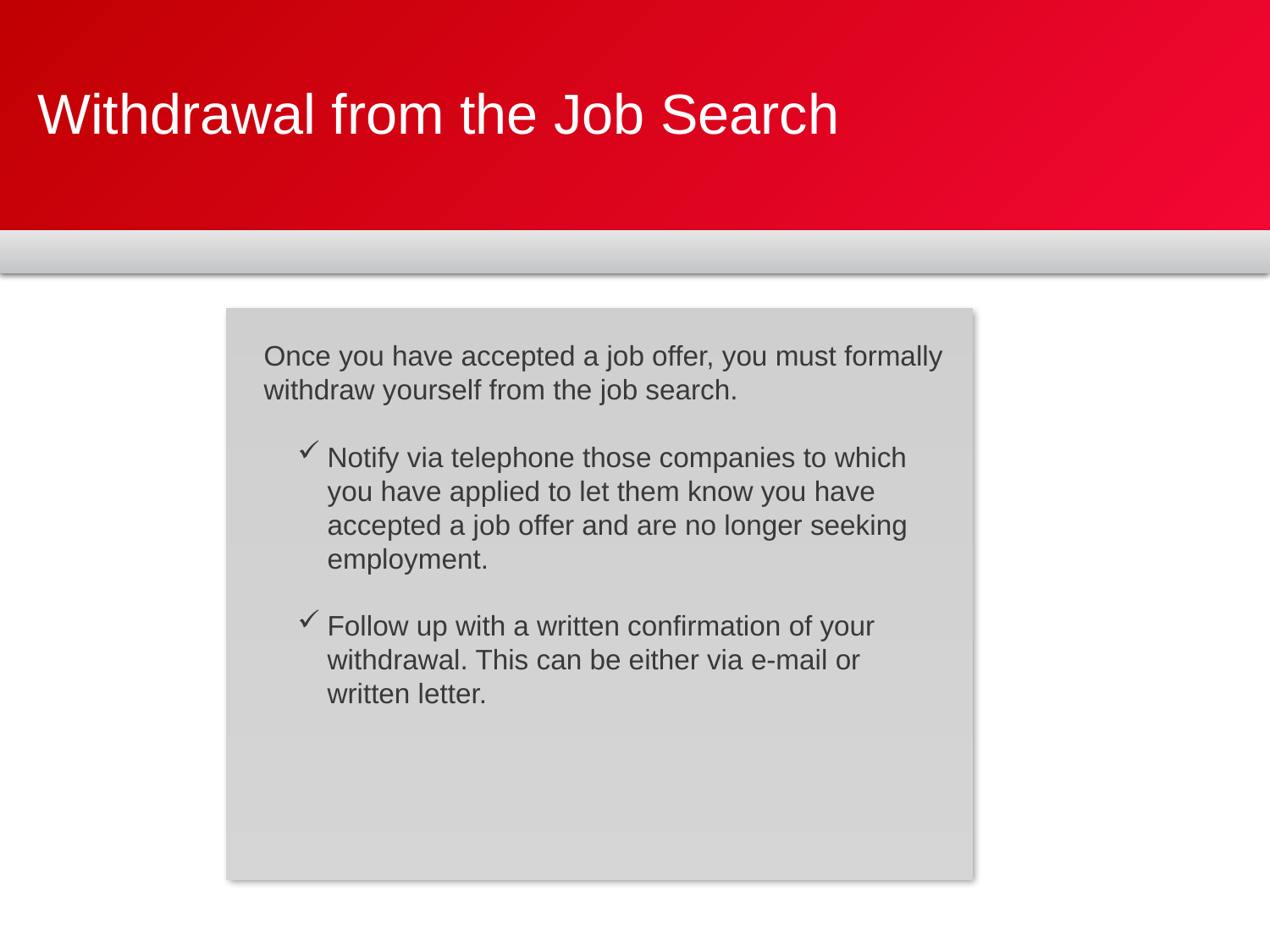

# Withdrawal from the Job Search

Once you have accepted a job offer, you must formally withdraw yourself from the job search.

Notify via telephone those companies to which you have applied to let them know you have accepted a job offer and are no longer seeking employment.

Follow up with a written confirmation of your withdrawal. This can be either via e-mail or written letter.